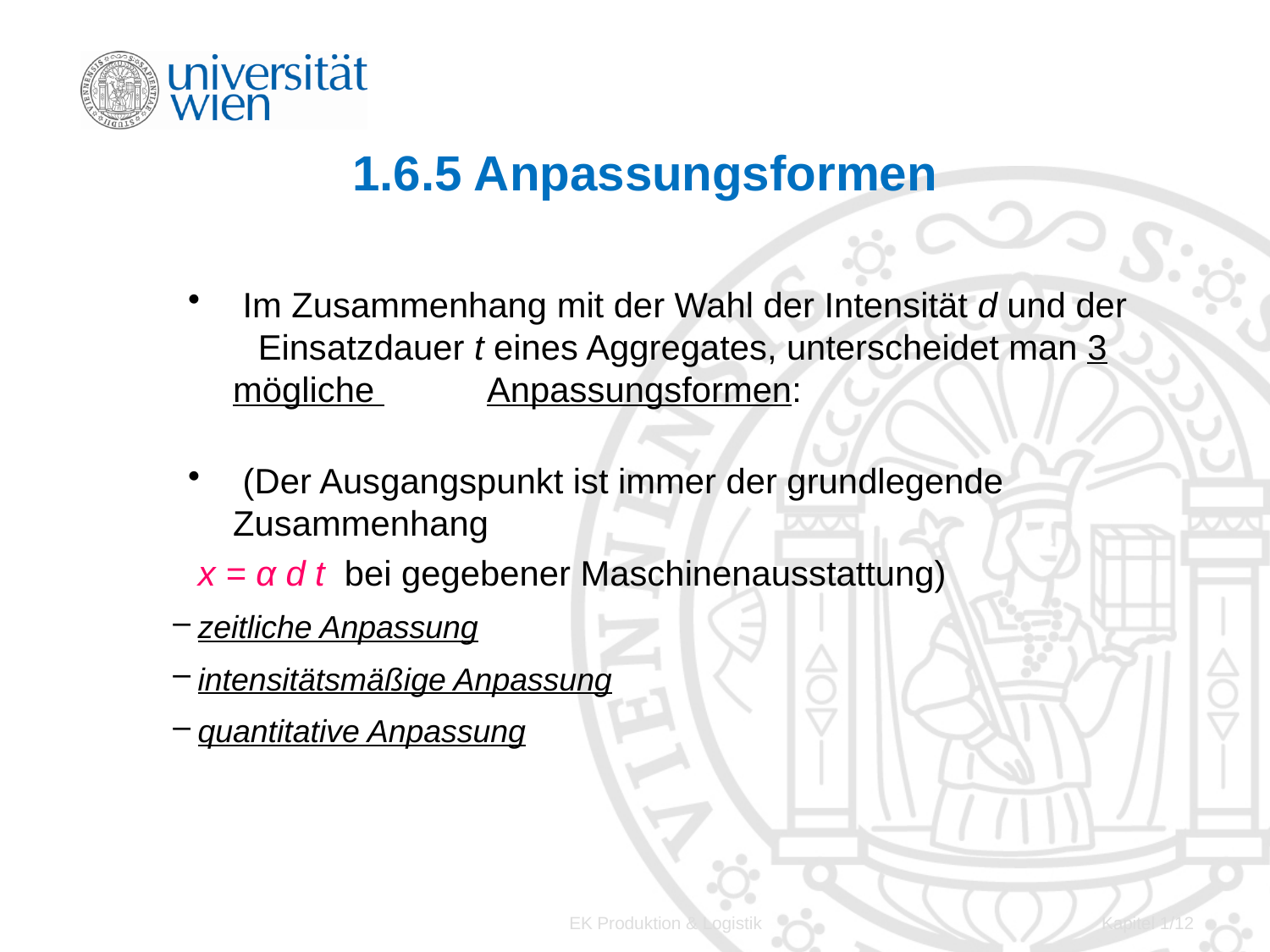

# 1.6.5 Anpassungsformen
 Im Zusammenhang mit der Wahl der Intensität d und der     	Einsatzdauer t eines Aggregates, unterscheidet man 3 mögliche 	Anpassungsformen:
 (Der Ausgangspunkt ist immer der grundlegende Zusammenhang
	x = α d t  bei gegebener Maschinenausstattung)
zeitliche Anpassung
intensitätsmäßige Anpassung
quantitative Anpassung
EK Produktion & Logistik
Kapitel 1/12